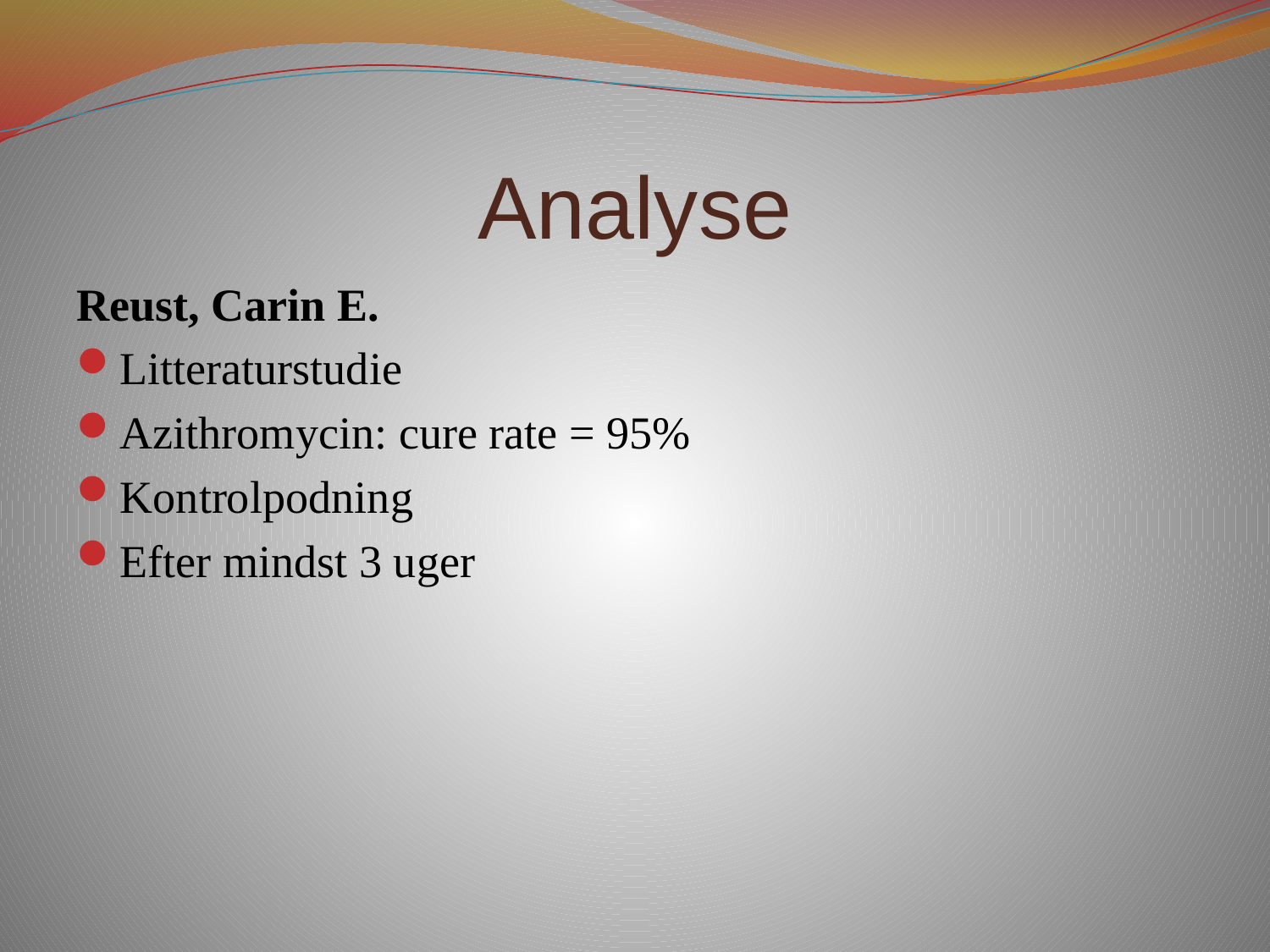

# Analyse
Reust, Carin E.
Litteraturstudie
Azithromycin: cure rate = 95%
Kontrolpodning
Efter mindst 3 uger